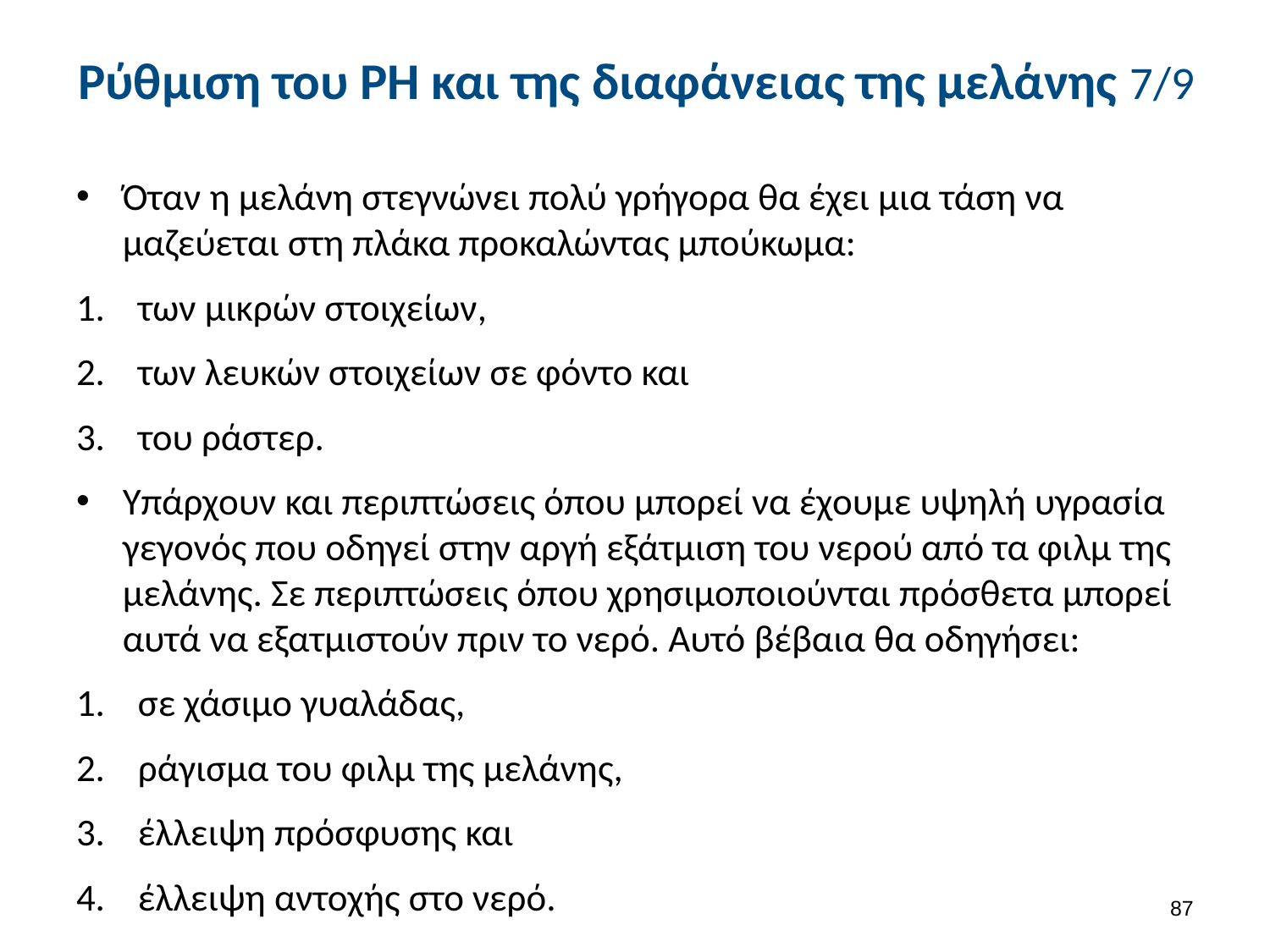

# Ρύθμιση του PH και της διαφάνειας της μελάνης 7/9
Όταν η μελάνη στεγνώνει πολύ γρήγορα θα έχει μια τάση να μαζεύεται στη πλάκα προκαλώντας μπούκωμα:
των μικρών στοιχείων,
των λευκών στοιχείων σε φόντο και
του ράστερ.
Υπάρχουν και περιπτώσεις όπου μπορεί να έχουμε υψηλή υγρασία γεγονός που οδηγεί στην αργή εξάτμιση του νερού από τα φιλμ της μελάνης. Σε περιπτώσεις όπου χρησιμοποιούνται πρόσθετα μπορεί αυτά να εξατμιστούν πριν το νερό. Αυτό βέβαια θα οδηγήσει:
σε χάσιμο γυαλάδας,
ράγισμα του φιλμ της μελάνης,
έλλειψη πρόσφυσης και
έλλειψη αντοχής στο νερό.

87